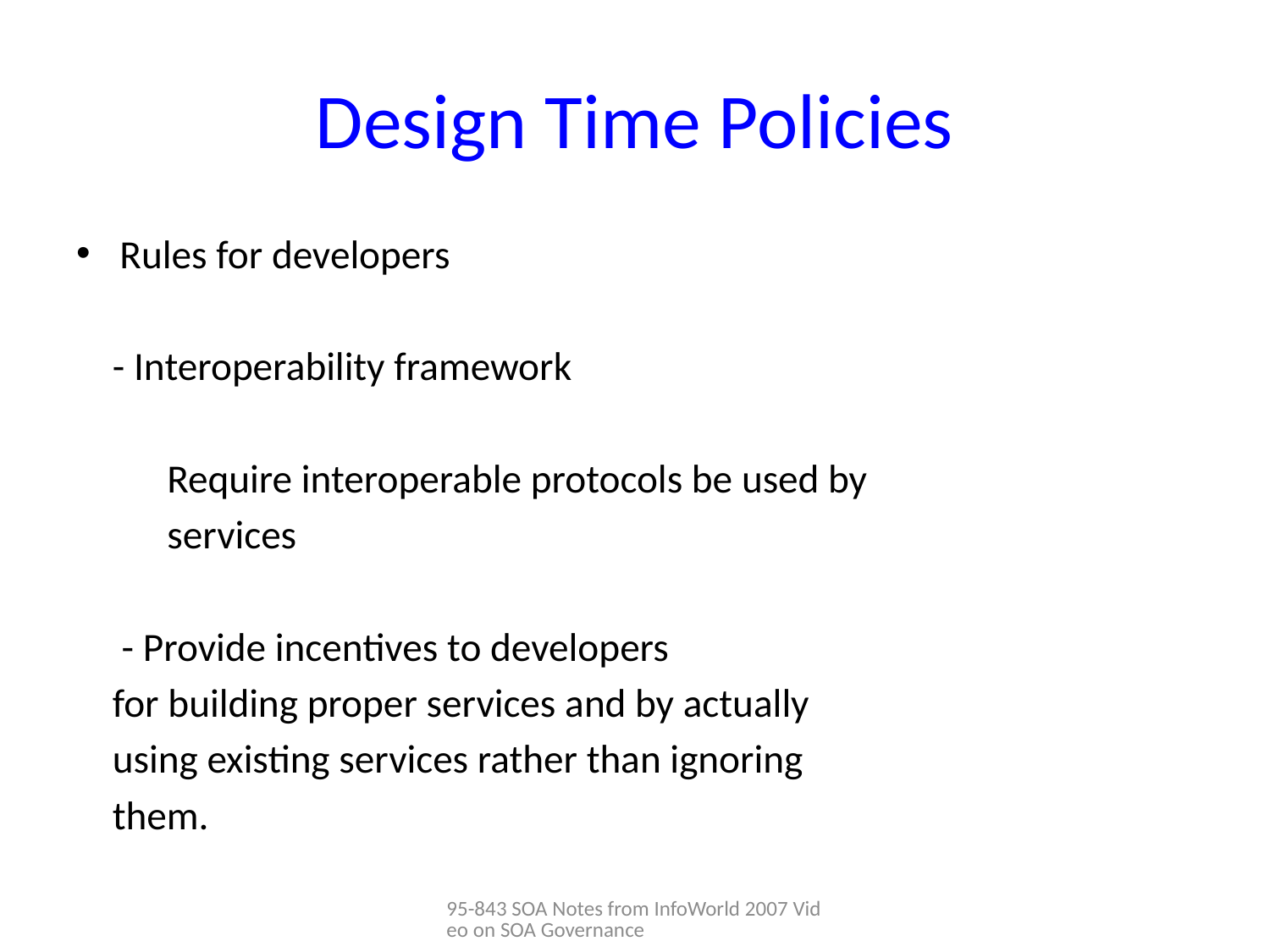

# Design Time Policies
Rules for developers

    - Interoperability framework

          Require interoperable protocols be used by
          services

     - Provide incentives to developers
    for building proper services and by actually
    using existing services rather than ignoring
    them.
95-843 SOA Notes from InfoWorld 2007 Video on SOA Governance